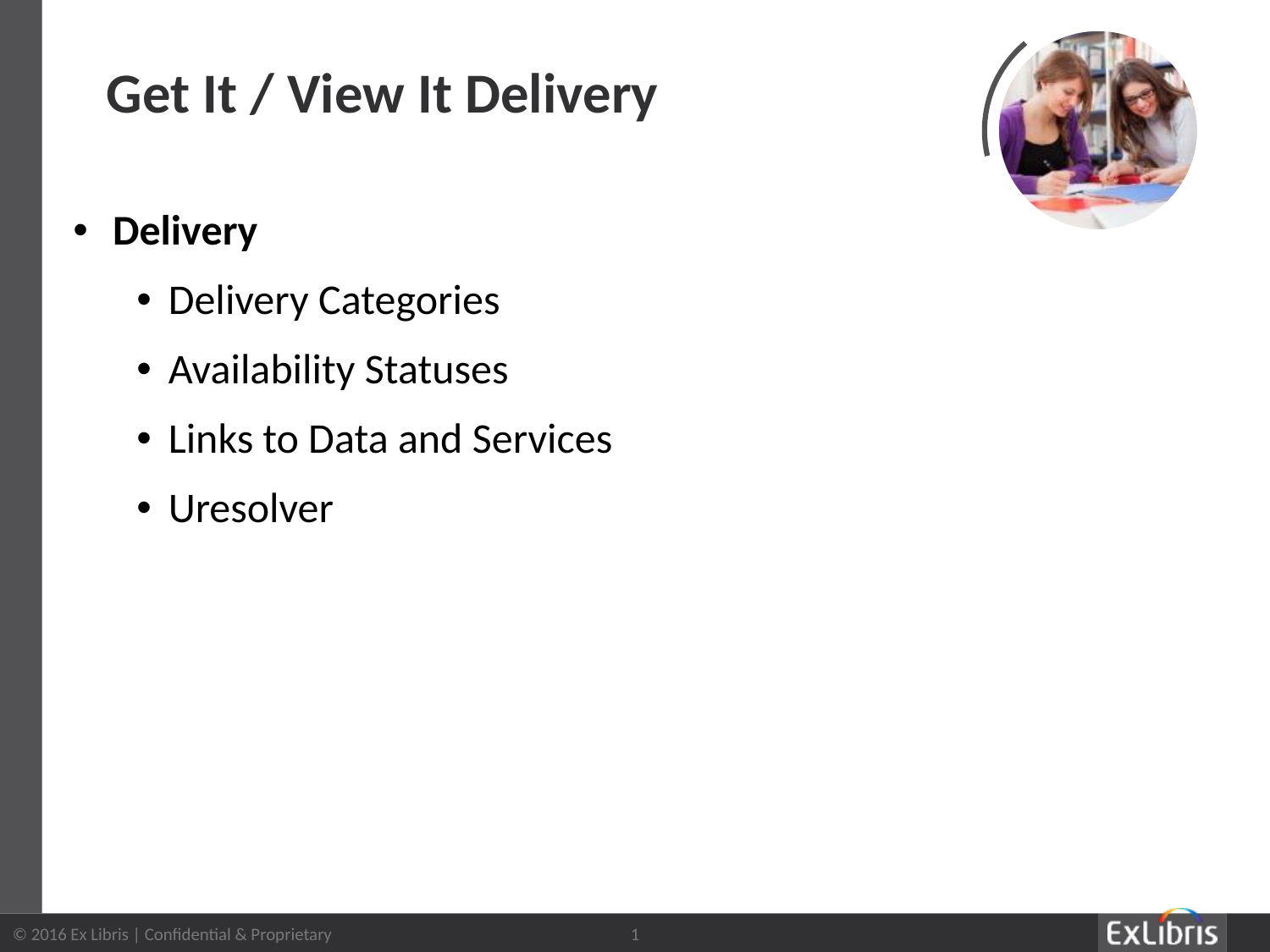

# Get It / View It Delivery
Delivery
Delivery Categories
Availability Statuses
Links to Data and Services
Uresolver

1